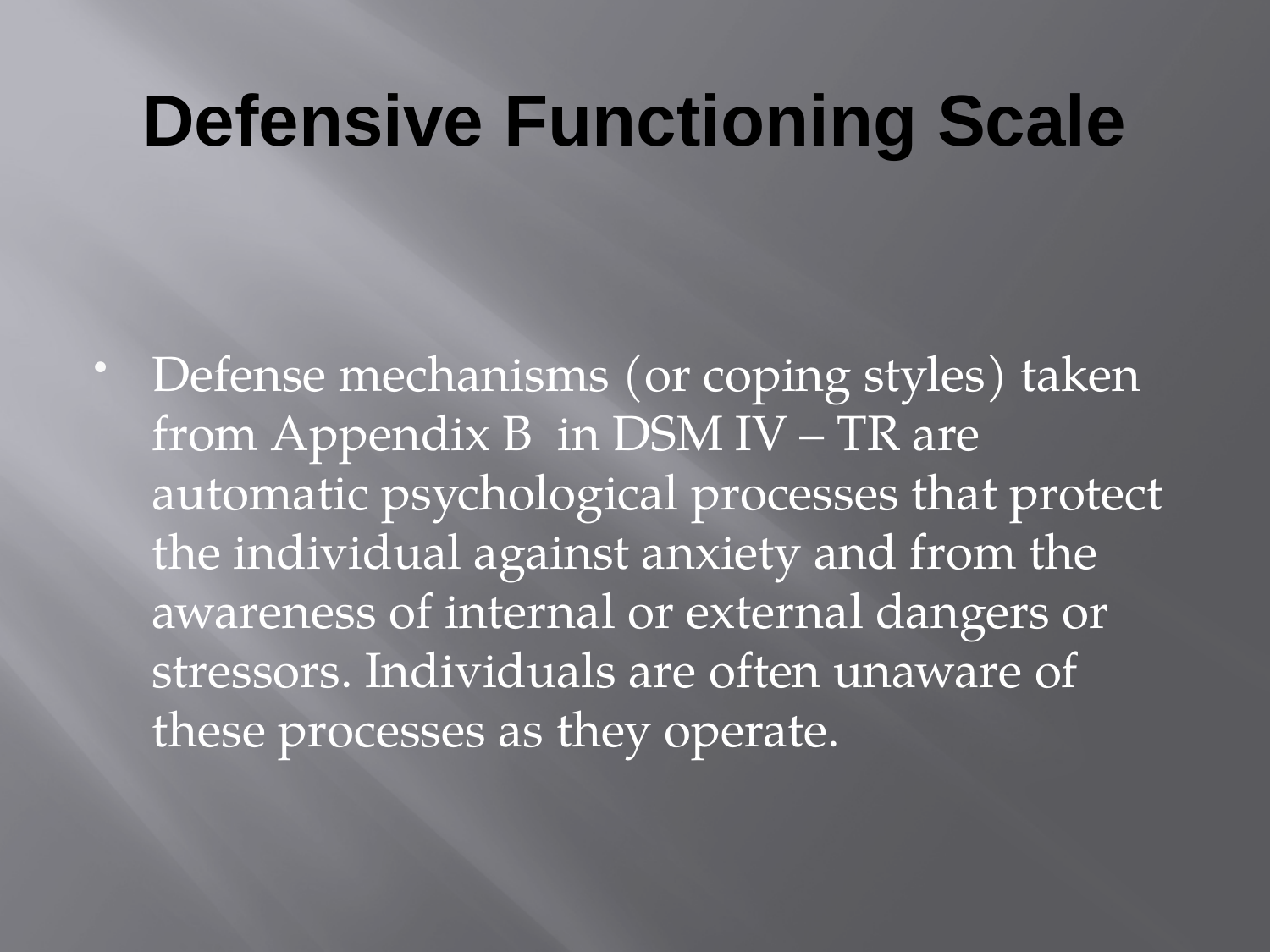

# Defensive Functioning Scale
Defense mechanisms (or coping styles) taken from Appendix B  in DSM IV – TR are automatic psychological processes that protect the individual against anxiety and from the awareness of internal or external dangers or stressors. Individuals are often unaware of these processes as they operate.